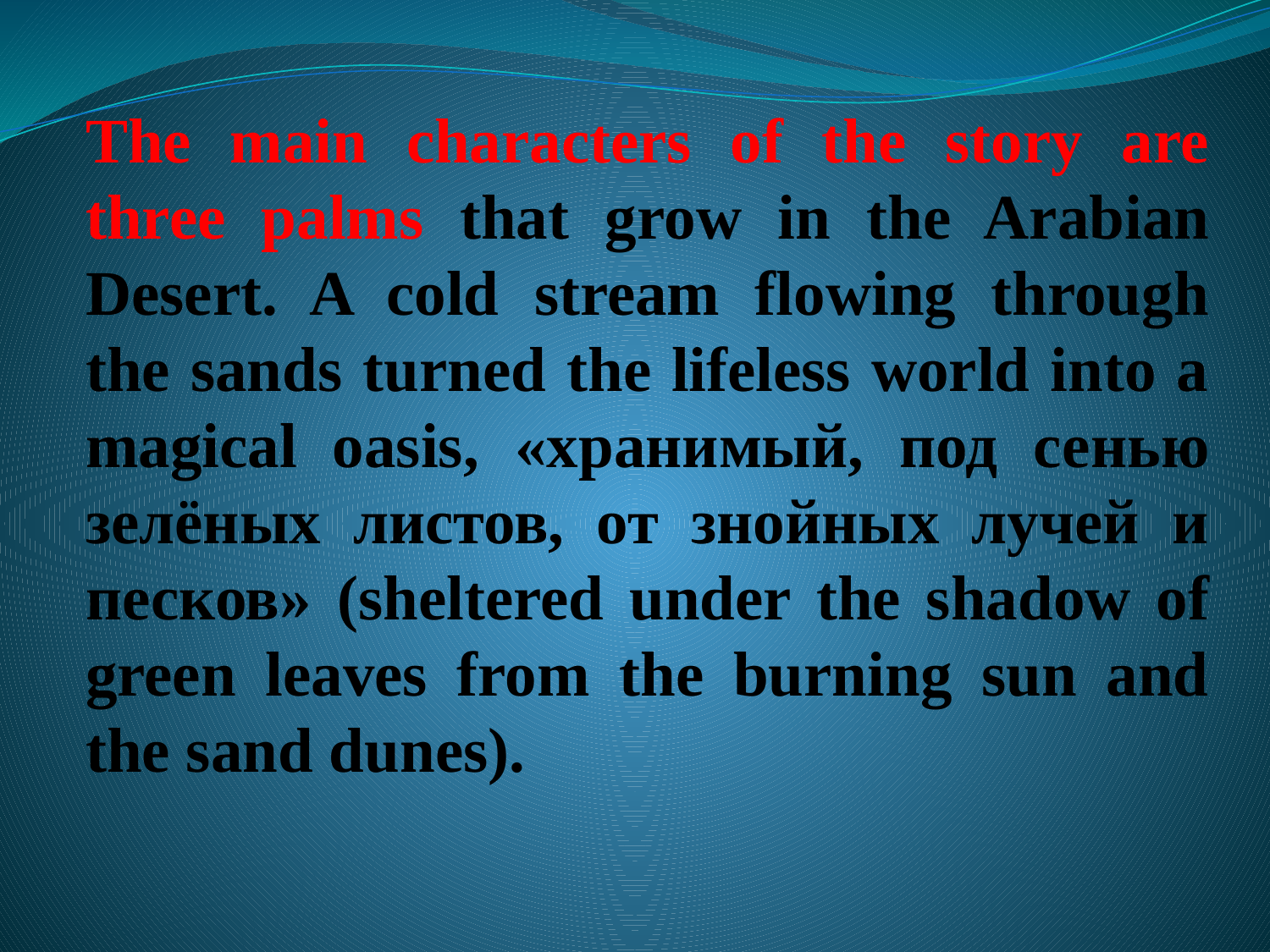

The main characters of the story are three palms that grow in the Arabian Desert. A cold stream flowing through the sands turned the lifeless world into a magical oasis, «хранимый, под сенью зелёных листов, от знойных лучей и песков» (sheltered under the shadow of green leaves from the burning sun and the sand dunes).